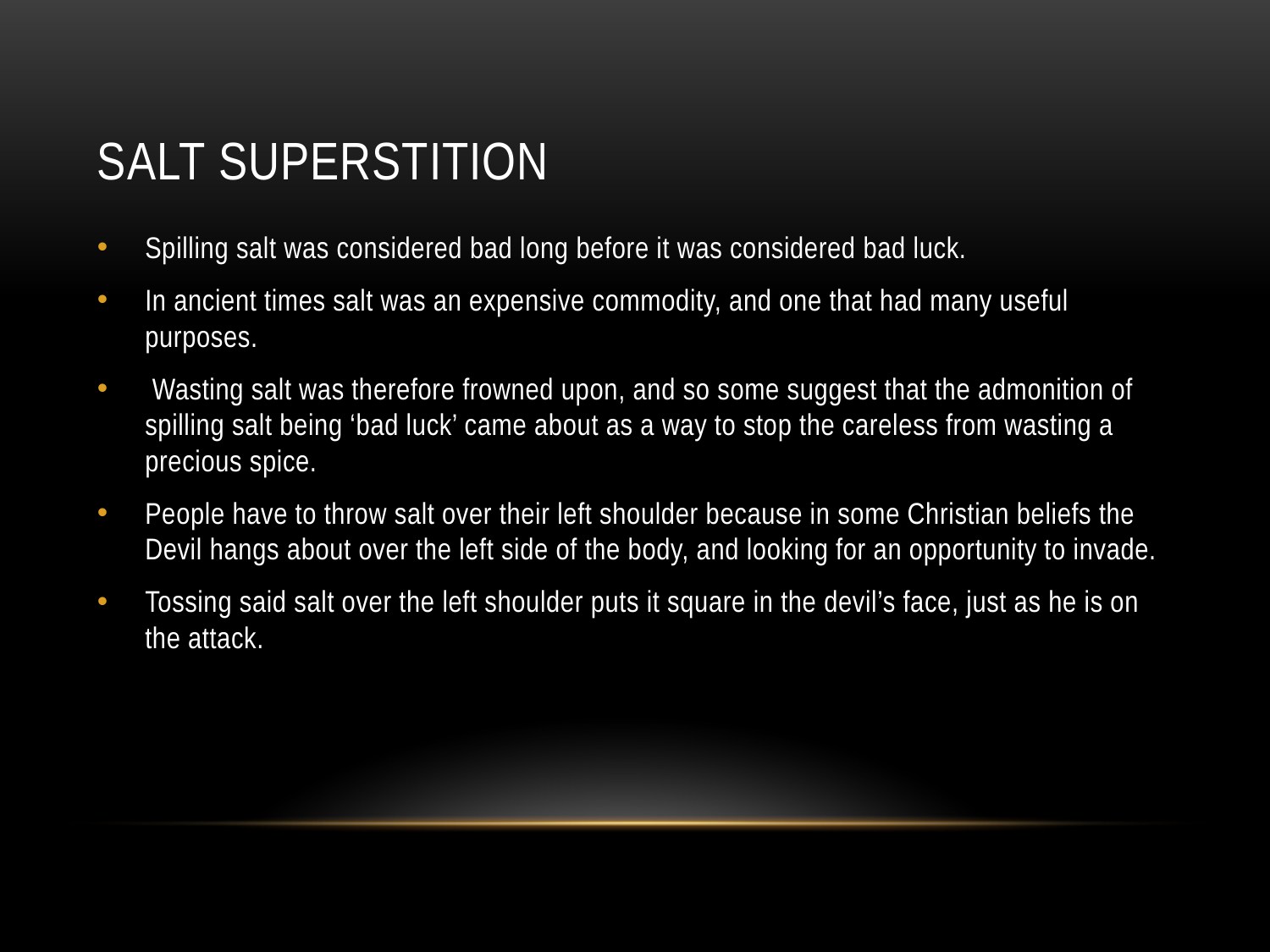

# Salt superstition
Spilling salt was considered bad long before it was considered bad luck.
In ancient times salt was an expensive commodity, and one that had many useful purposes.
 Wasting salt was therefore frowned upon, and so some suggest that the admonition of spilling salt being ‘bad luck’ came about as a way to stop the careless from wasting a precious spice.
People have to throw salt over their left shoulder because in some Christian beliefs the Devil hangs about over the left side of the body, and looking for an opportunity to invade.
Tossing said salt over the left shoulder puts it square in the devil’s face, just as he is on the attack.